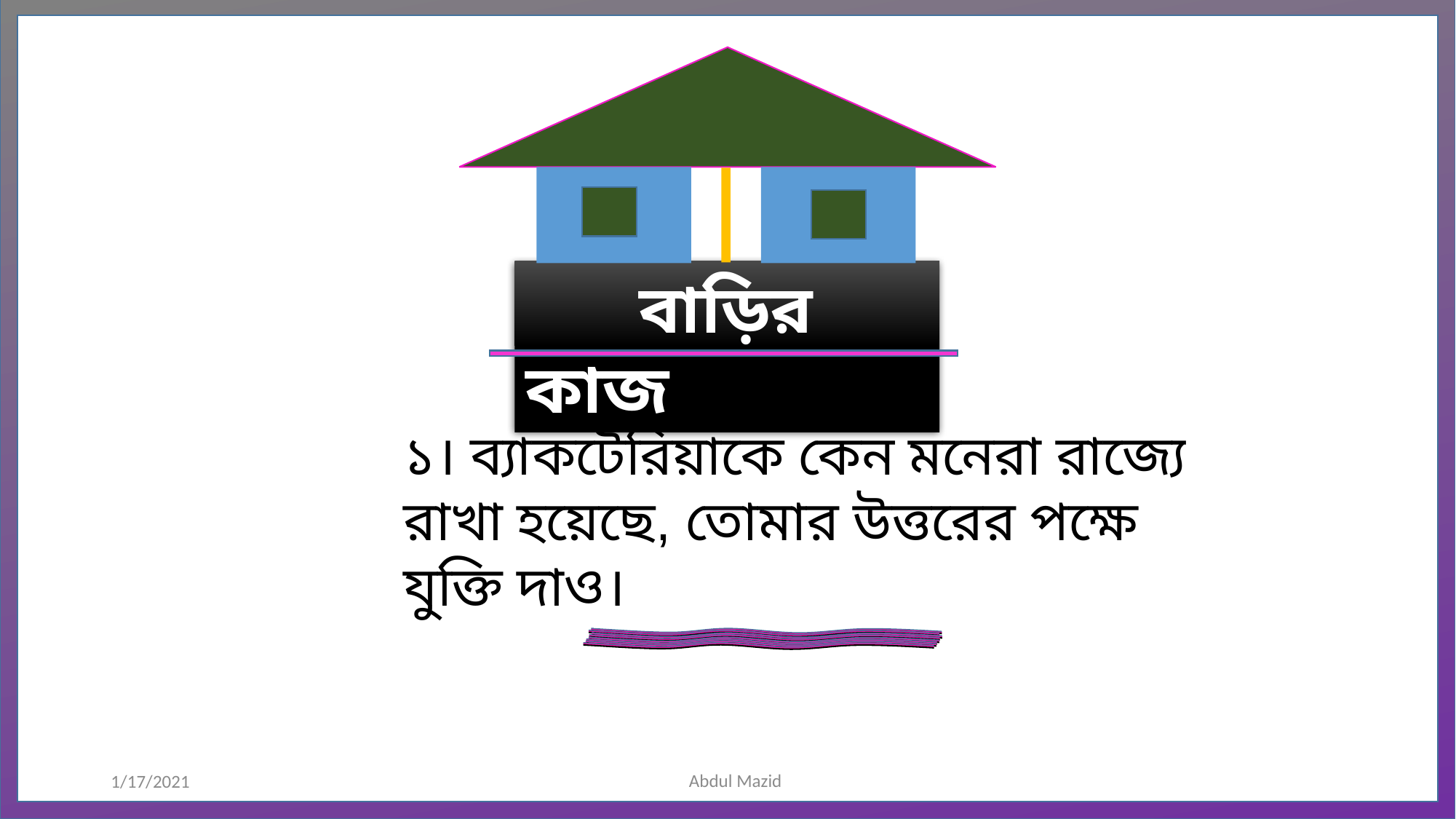

বাড়ির কাজ

১। ব্যাকটেরিয়াকে কেন মনেরা রাজ্যে রাখা হয়েছে, তোমার উত্তরের পক্ষে যুক্তি দাও।

Abdul Mazid
1/17/2021